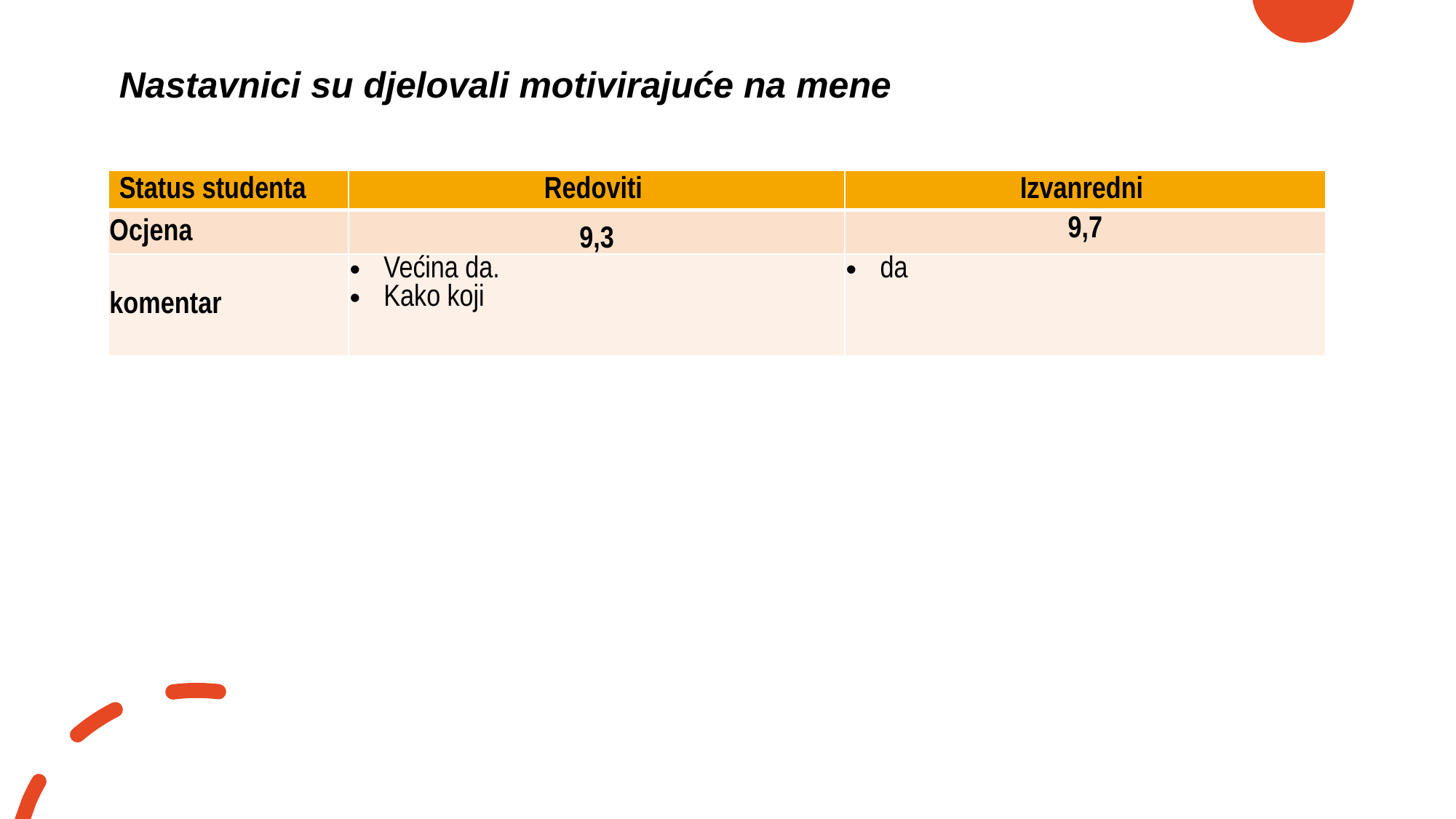

# Nastavnici su djelovali motivirajuće na mene
| Status studenta | Redoviti | Izvanredni |
| --- | --- | --- |
| Ocjena | 9,3 | 9,7 |
| komentar | Većina da. Kako koji | da |